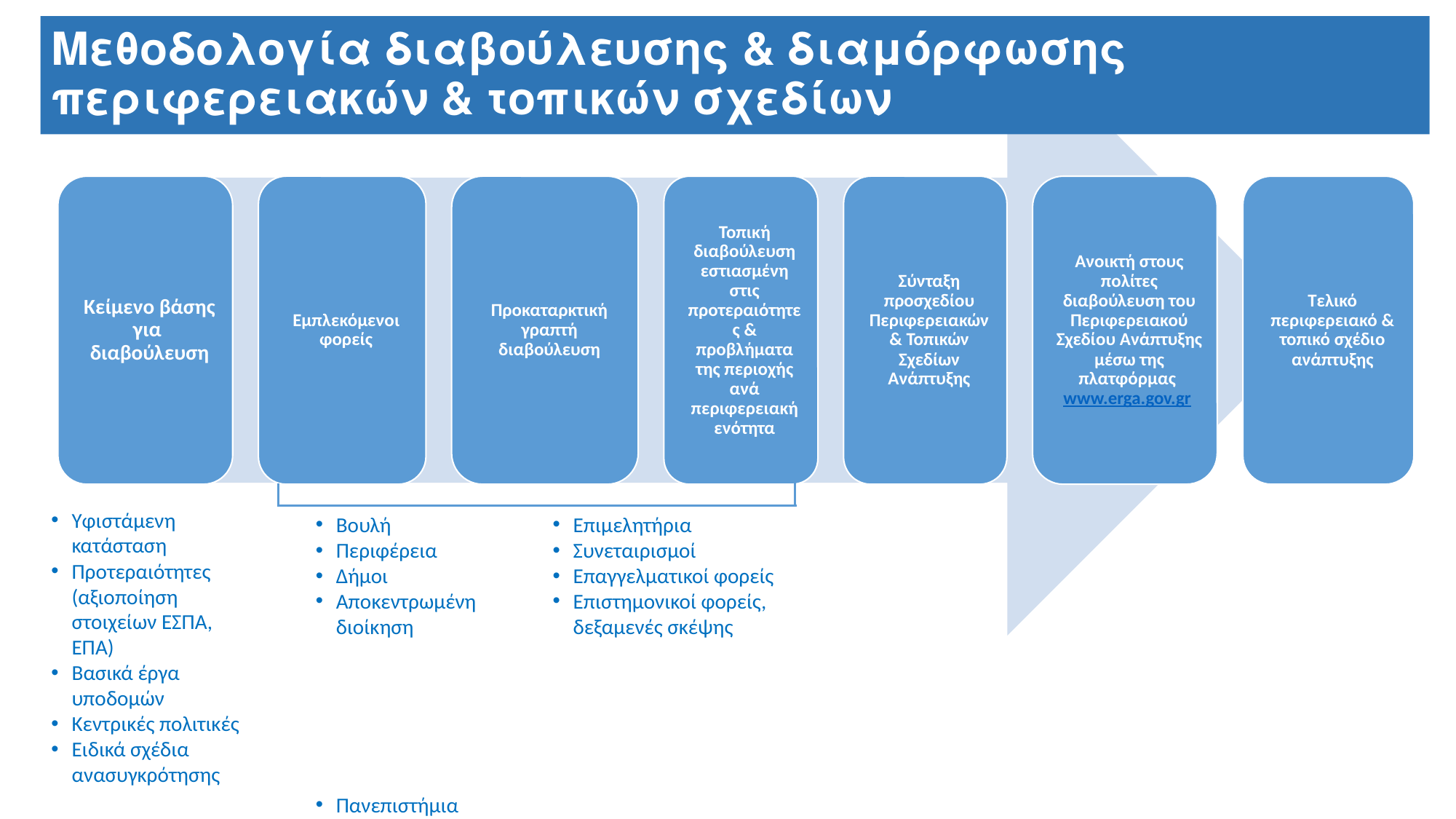

# Μεθοδολογία διαβούλευσης & διαμόρφωσης περιφερειακών & τοπικών σχεδίων
Κείμενο βάσης για  διαβούλευση
Εμπλεκόμενοι φορείς
Προκαταρκτική γραπτή διαβούλευση
Τοπική διαβούλευση εστιασμένη στις προτεραιότητες & προβλήματα της περιοχής ανά περιφερειακή ενότητα
Σύνταξη προσχεδίου Περιφερειακών & Τοπικών Σχεδίων Ανάπτυξης
Ανοικτή στους πολίτες διαβούλευση του Περιφερειακού Σχεδίου Ανάπτυξης μέσω της πλατφόρμας www.erga.gov.gr
Τελικό περιφερειακό & τοπικό σχέδιο ανάπτυξης
Υφιστάμενη κατάσταση
Προτεραιότητες (αξιοποίηση στοιχείων ΕΣΠΑ, ΕΠΑ)
Βασικά έργα υποδομών
Κεντρικές πολιτικές
Ειδικά σχέδια ανασυγκρότησης
Βουλή
Περιφέρεια
Δήμοι
Αποκεντρωμένη διοίκηση

Πανεπιστήμια
Επιμελητήρια
Συνεταιρισμοί
Επαγγελματικοί φορείς
Επιστημονικοί φορείς, δεξαμενές σκέψης